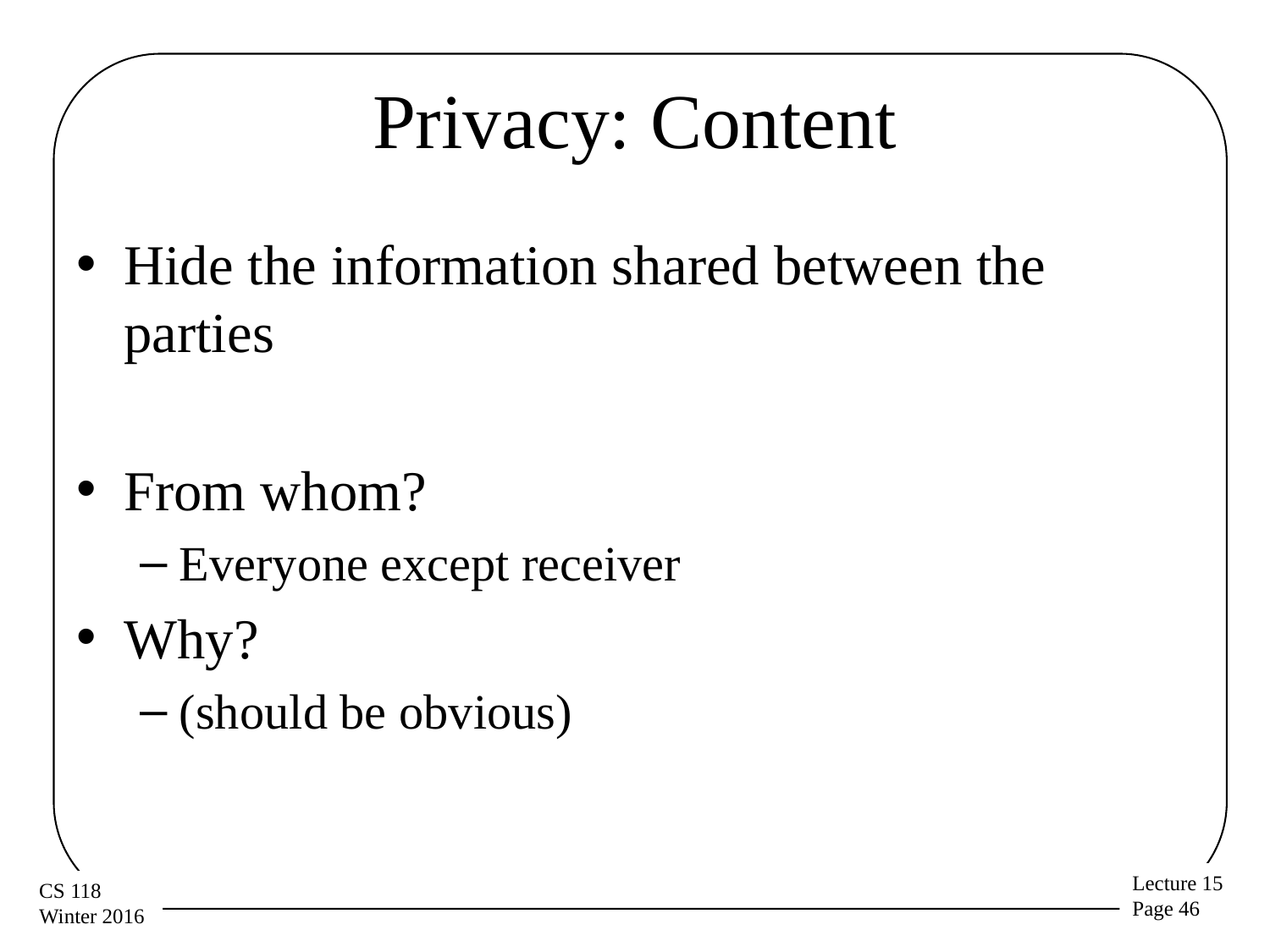

# Privacy: Content
Hide the information shared between the parties

From whom?
Everyone except receiver
Why?
(should be obvious)